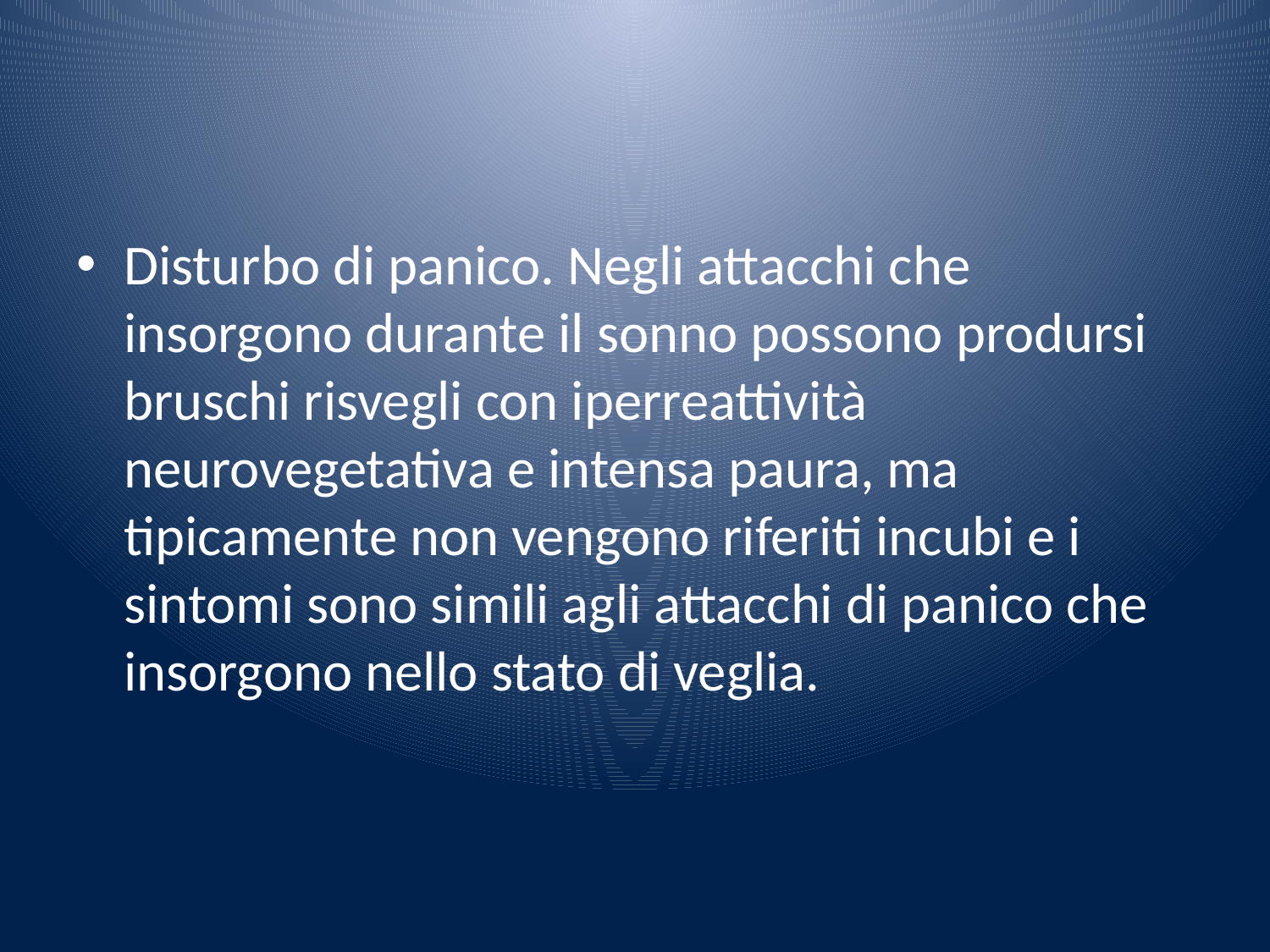

#
Disturbo di panico. Negli attacchi che insorgono durante il sonno possono prodursi bruschi risvegli con iperreattività neurovegetativa e intensa paura, ma tipicamente non vengono riferiti incubi e i sintomi sono simili agli attacchi di panico che insorgono nello stato di veglia.